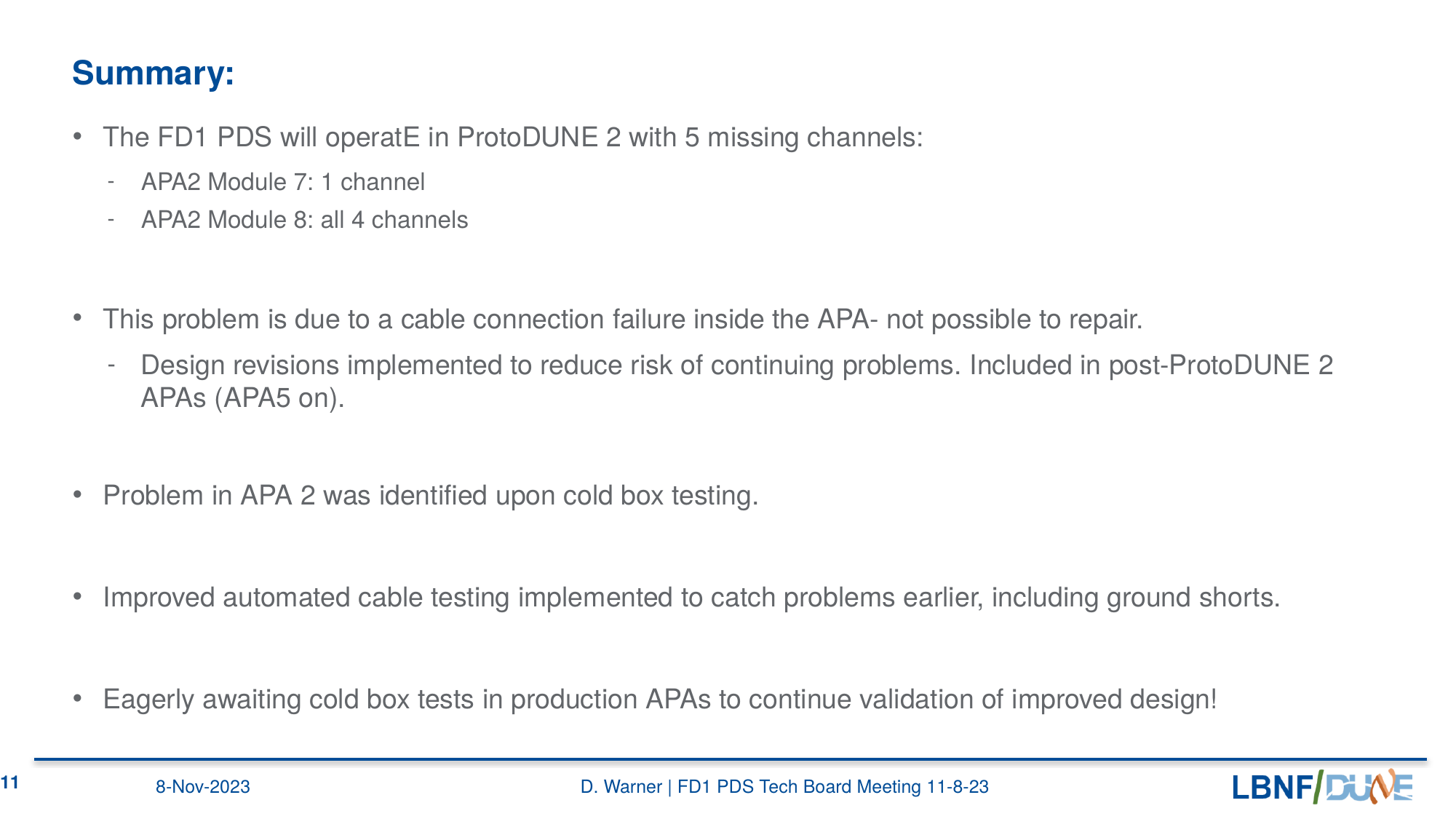

# Summary:
The FD1 PDS will operatE in ProtoDUNE 2 with 5 missing channels:
APA2 Module 7: 1 channel
APA2 Module 8: all 4 channels

This problem is due to a cable connection failure inside the APA- not possible to repair.
Design revisions implemented to reduce risk of continuing problems. Included in post-ProtoDUNE 2 APAs (APA5 on).

Problem in APA 2 was identified upon cold box testing.

Improved automated cable testing implemented to catch problems earlier, including ground shorts.

Eagerly awaiting cold box tests in production APAs to continue validation of improved design!

11
D. Warner | FD1 PDS Tech Board Meeting 11-8-23
8-Nov-2023